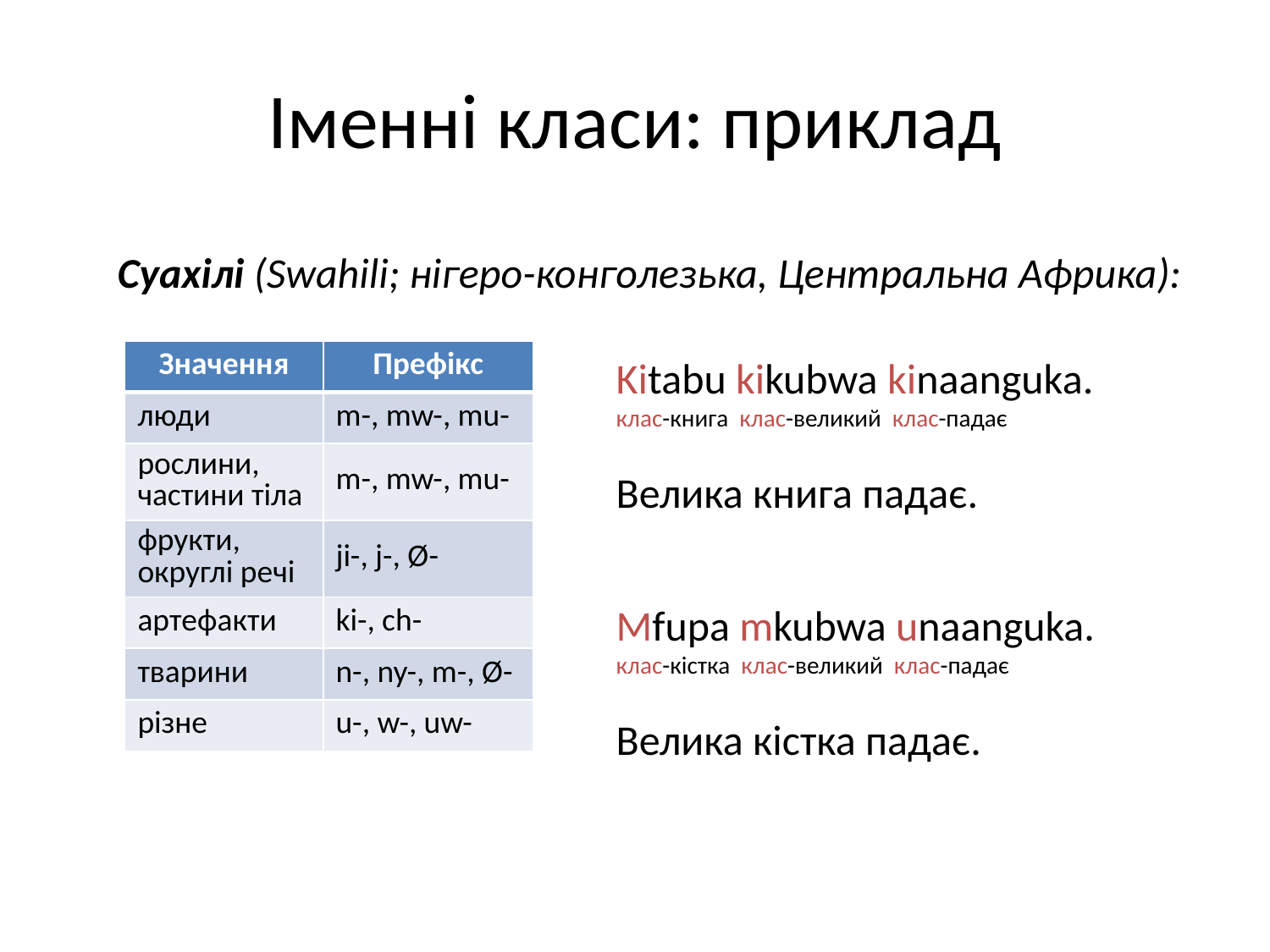

# Іменні класи: приклад
Суахілі (Swahili; нігеро-конголезька, Центральна Африка):
Kitabu kikubwa kinaanguka.
клас-книга  клас-великий  клас-падає
Велика книга падає.
Mfupa mkubwa unaanguka.
клас-кістка  клас-великий  клас-падає
Велика кістка падає.
| Значення | Префікс |
| --- | --- |
| люди | m-, mw-, mu- |
| рослини, частини тіла | m-, mw-, mu- |
| фрукти, округлі речі | ji-, j-, Ø- |
| артефакти | ki-, ch- |
| тварини | n-, ny-, m-, Ø- |
| різне | u-, w-, uw- |